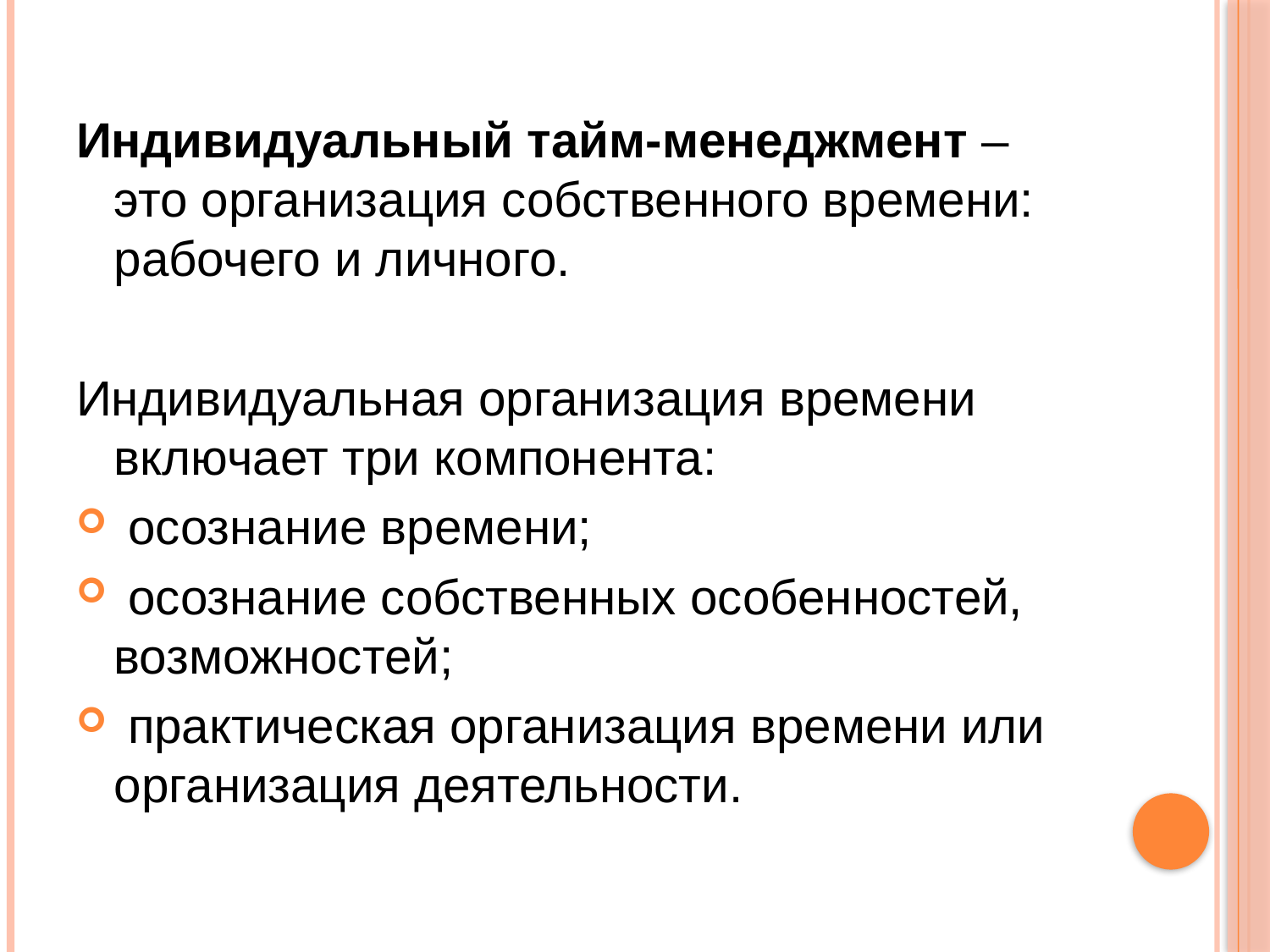

Индивидуальный тайм-менеджмент – это организация собственного времени: рабочего и личного.

Индивидуальная организация времени включает три компонента:
 осознание времени;
 осознание собственных особенностей, возможностей;
 практическая организация времени или организация деятельности.